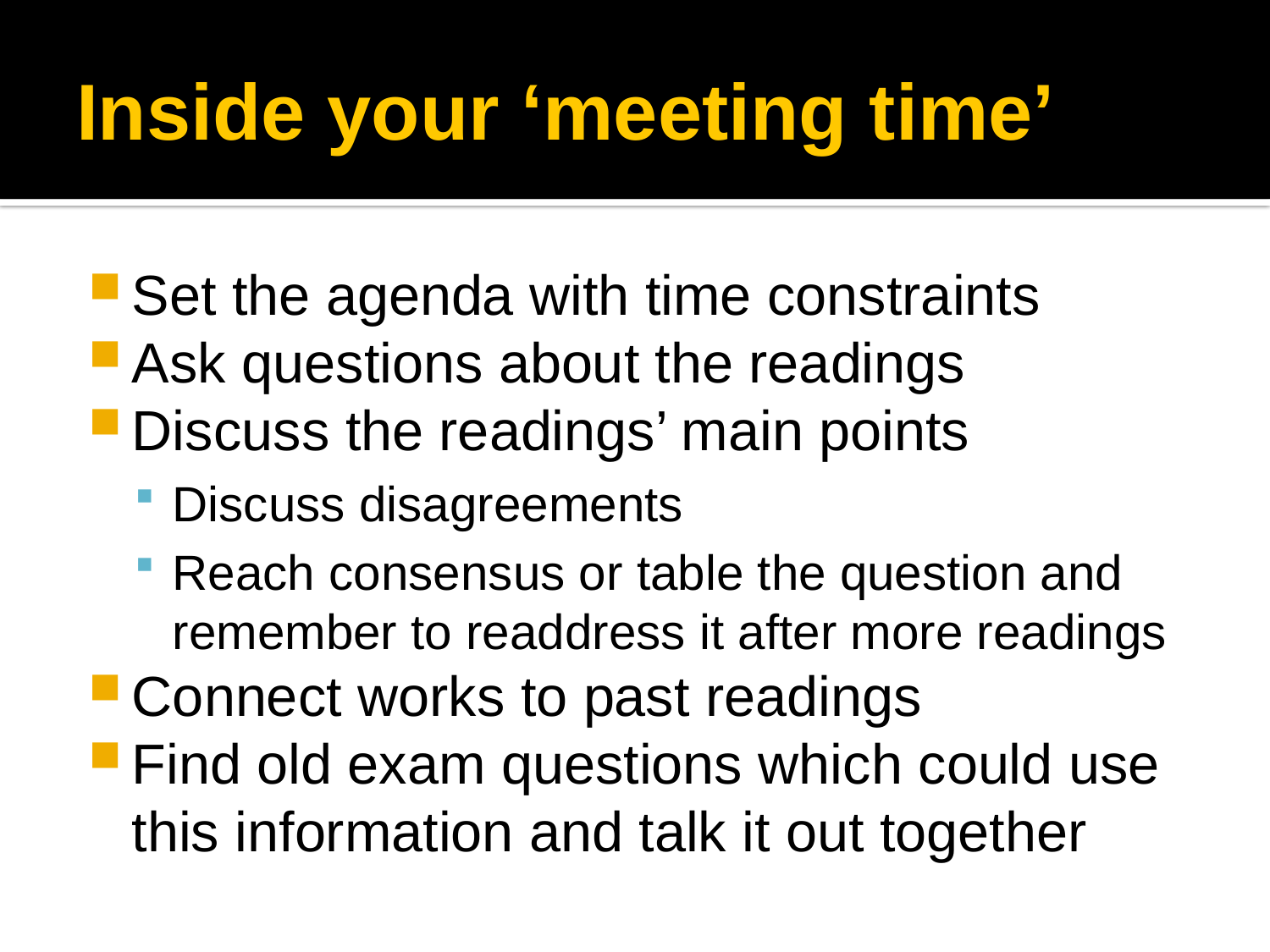

# Inside your ‘meeting time’
Set the agenda with time constraints
Ask questions about the readings
Discuss the readings’ main points
Discuss disagreements
Reach consensus or table the question and remember to readdress it after more readings
Connect works to past readings
Find old exam questions which could use this information and talk it out together